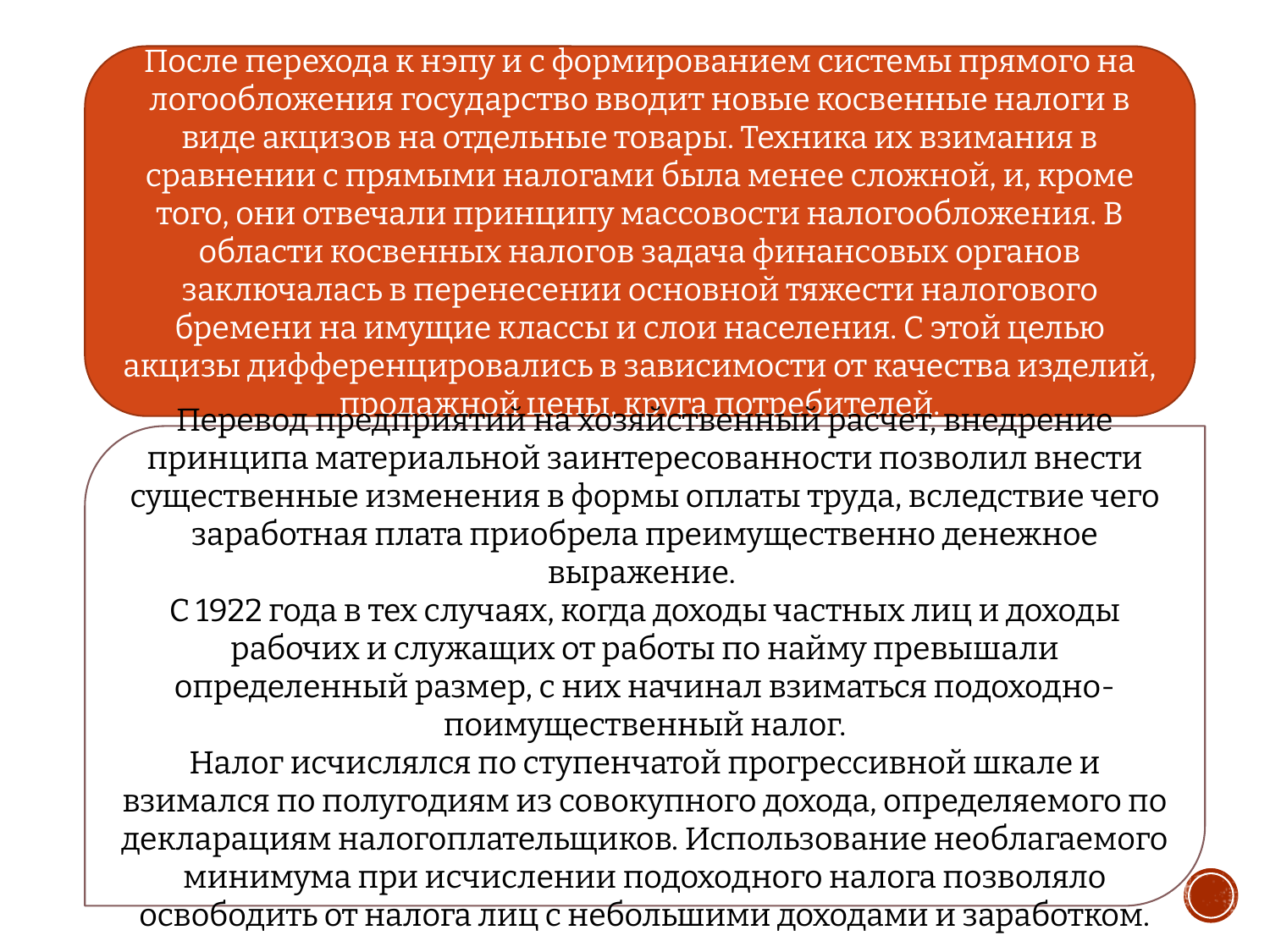

После перехода к нэпу и с формированием системы прямого на­логообложения государство вводит новые косвенные налоги в виде акцизов на отдельные товары. Техника их взимания в сравнении с прямыми налогами была менее сложной, и, кроме того, они отвеча­ли принципу массовости налогообложения. В области косвенных налогов задача финансовых органов заключалась в перенесении ос­новной тяжести налогового бремени на имущие классы и слои на­селения. С этой целью акцизы дифференцировались в зависимости от качества изделий, продажной цены, круга потребителей.
Перевод предприятий на хозяйственный расчет, внедрение принципа материальной заинтересованности позволил внести существенные изменения в формы оплаты труда, вследствие чего заработная плата приобрела преимущественно денежное выражение.
С 1922 года в тех случаях, когда доходы частных лиц и доходы рабочих и служащих от работы по найму превышали определенный размер, с них начинал взиматься подоходно-поимущественный налог.
Налог исчислялся по ступенчатой прогрессивной шкале и взимался по полугодиям из совокупного дохода, определяемого по декларациям налогоплательщиков. Использование необлагаемого минимума при исчислении подоходного налога позволяло освободить от налога лиц с небольшими доходами и заработком.